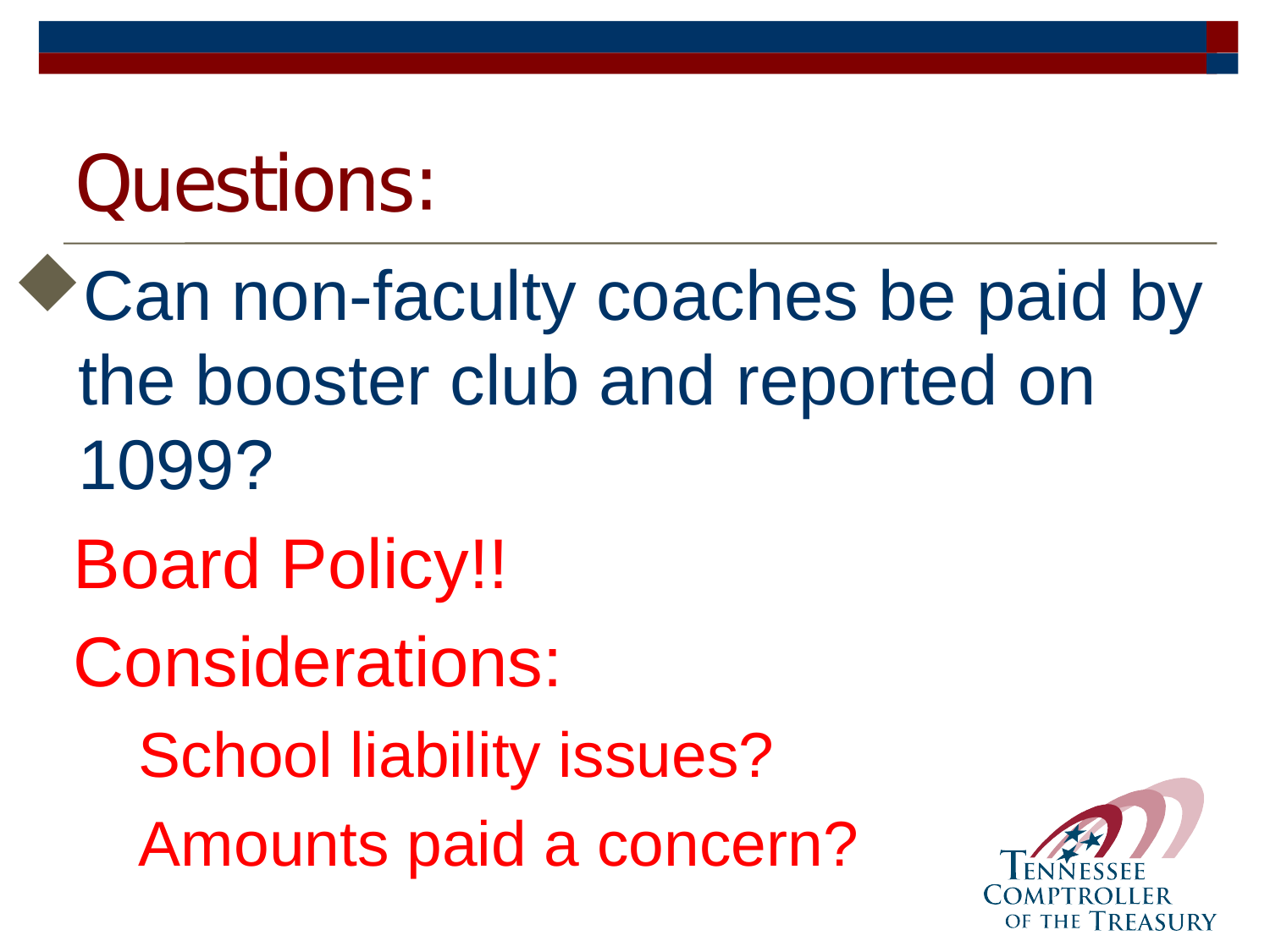

# Questions:
Can non-faculty coaches be paid by the booster club and reported on 1099?
Board Policy!!
Considerations:
School liability issues?
Amounts paid a concern?